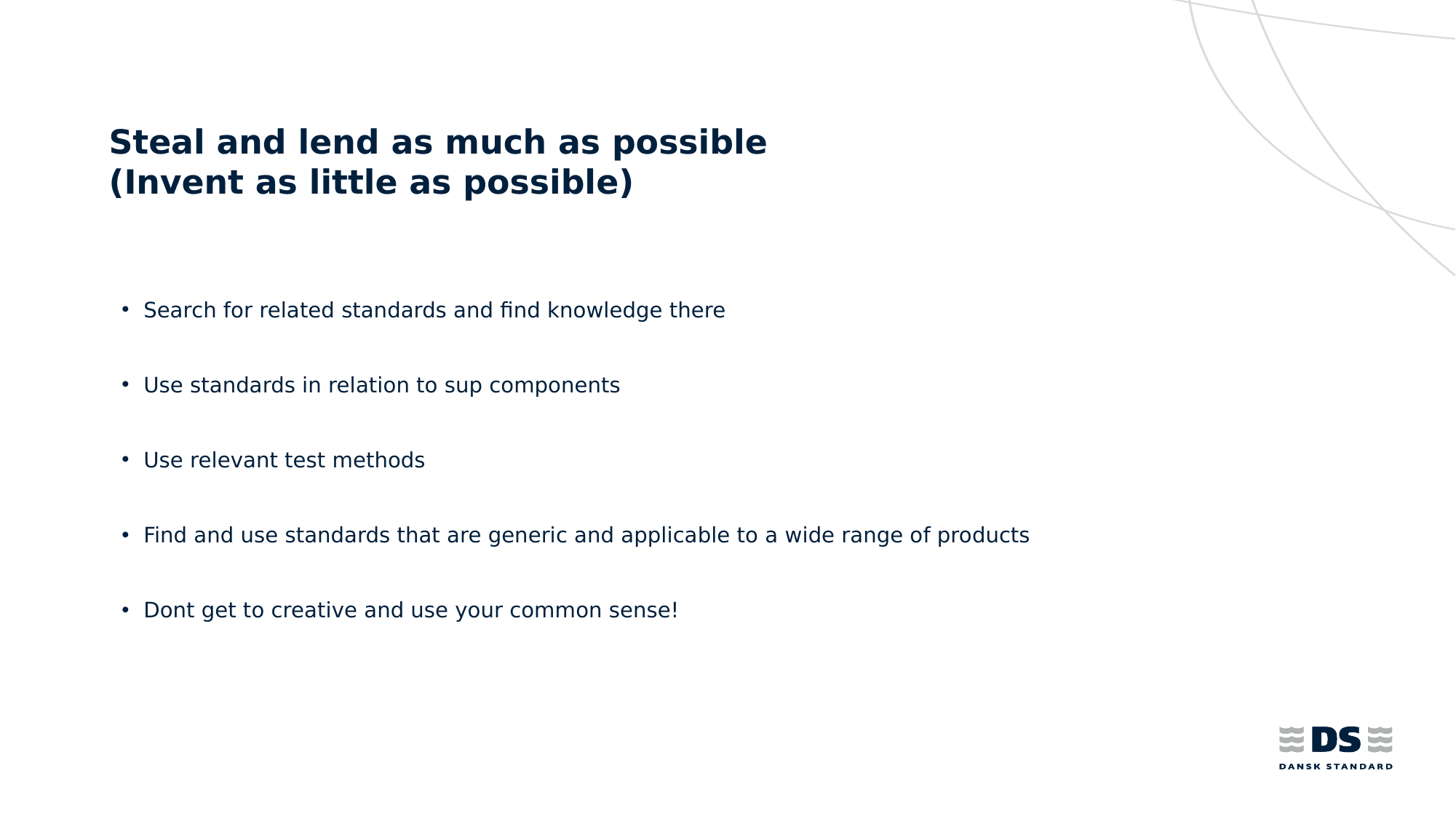

# Steal and lend as much as possible (Invent as little as possible)
Search for related standards and find knowledge there

Use standards in relation to sup components

Use relevant test methods

Find and use standards that are generic and applicable to a wide range of products

Dont get to creative and use your common sense!